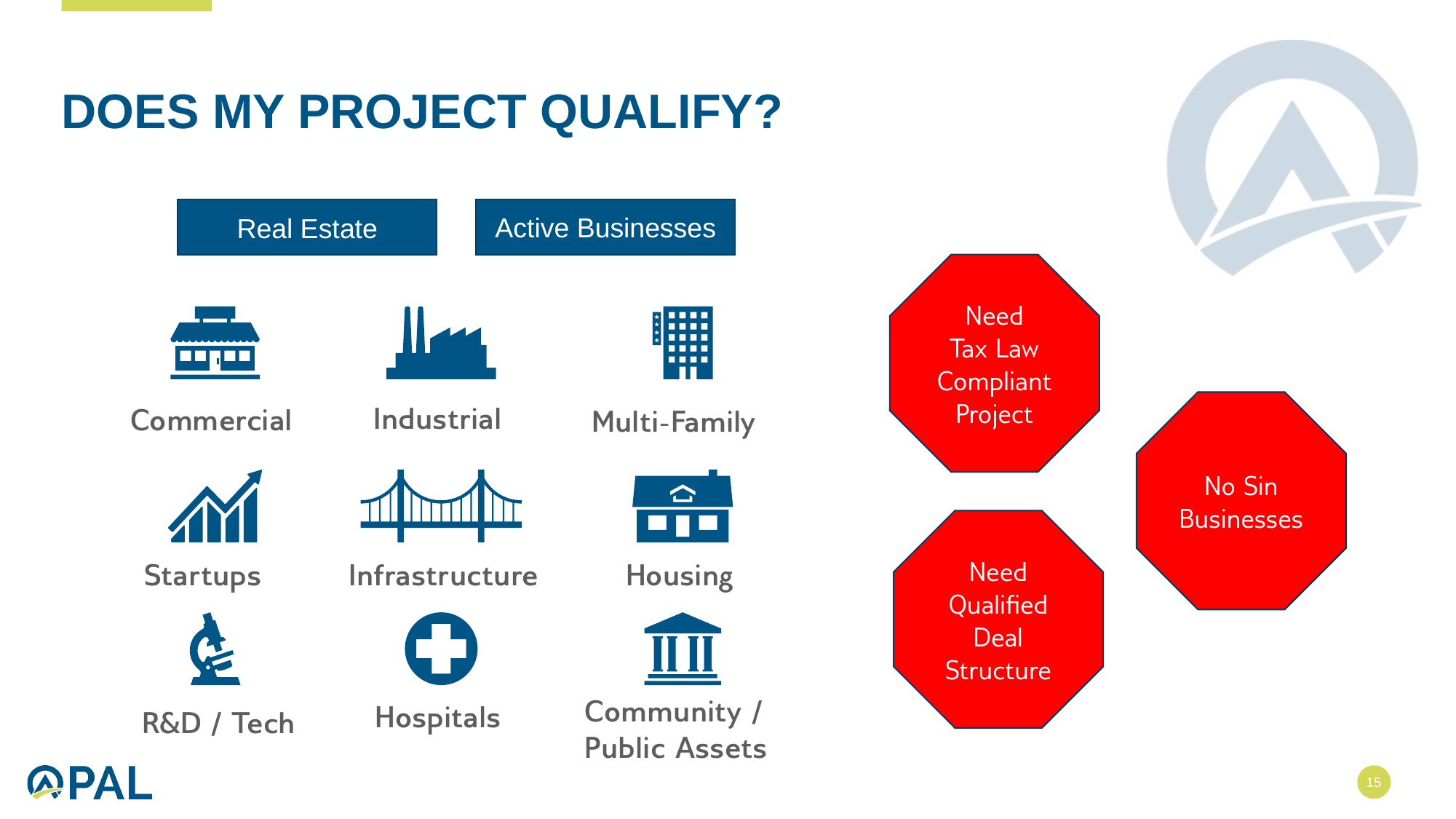

# Does my project qualify?
Active Businesses
Real Estate
Need
Tax Law Compliant Project

No Sin Businesses
Industrial
Commercial
Multi-Family

Need Qualified Deal Structure
Infrastructure
Startups
Housing

Community /
Public Assets
Hospitals
R&D / Tech
15